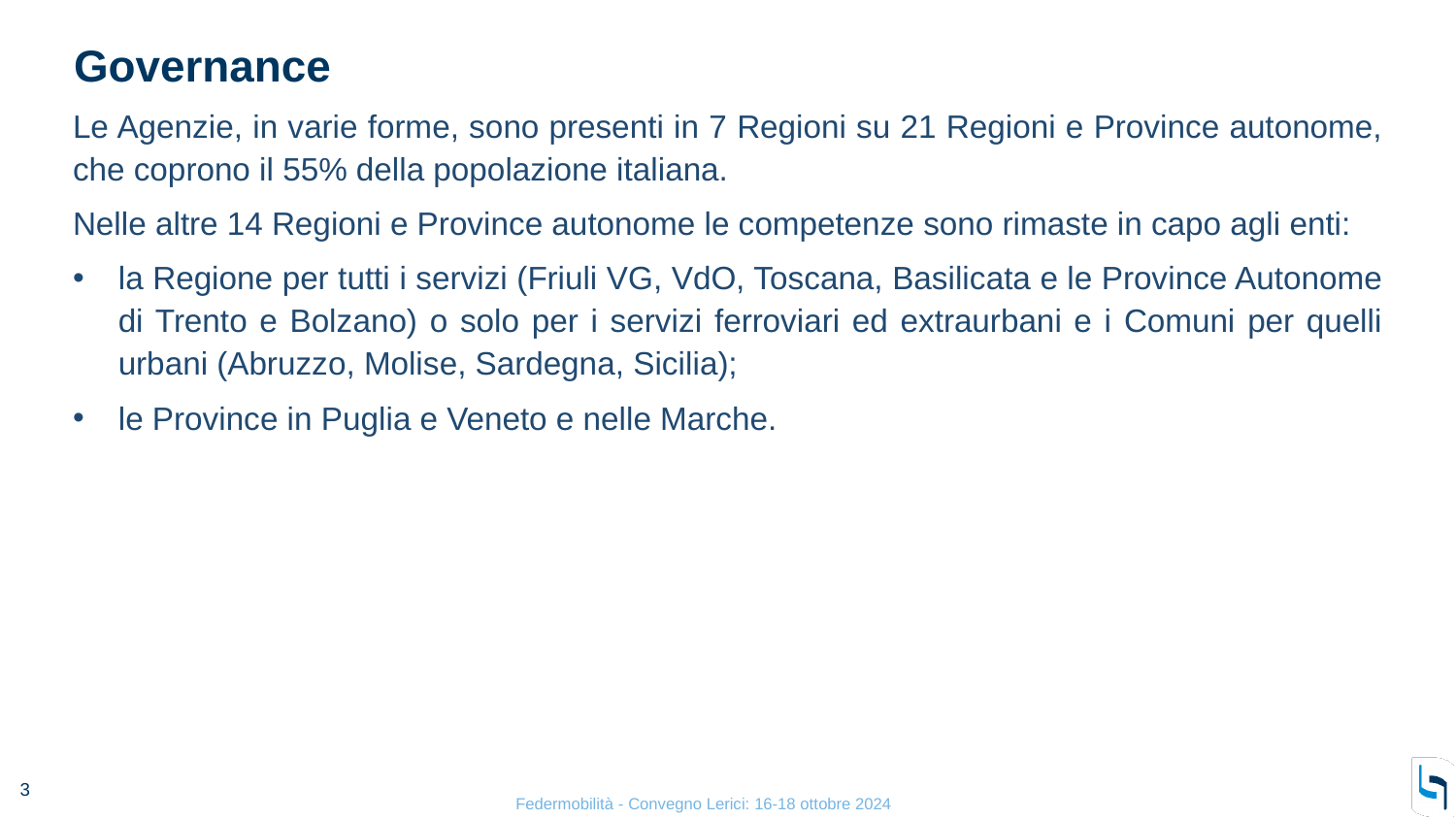

# Governance
Le Agenzie, in varie forme, sono presenti in 7 Regioni su 21 Regioni e Province autonome, che coprono il 55% della popolazione italiana.
Nelle altre 14 Regioni e Province autonome le competenze sono rimaste in capo agli enti:
la Regione per tutti i servizi (Friuli VG, VdO, Toscana, Basilicata e le Province Autonome di Trento e Bolzano) o solo per i servizi ferroviari ed extraurbani e i Comuni per quelli urbani (Abruzzo, Molise, Sardegna, Sicilia);
le Province in Puglia e Veneto e nelle Marche.